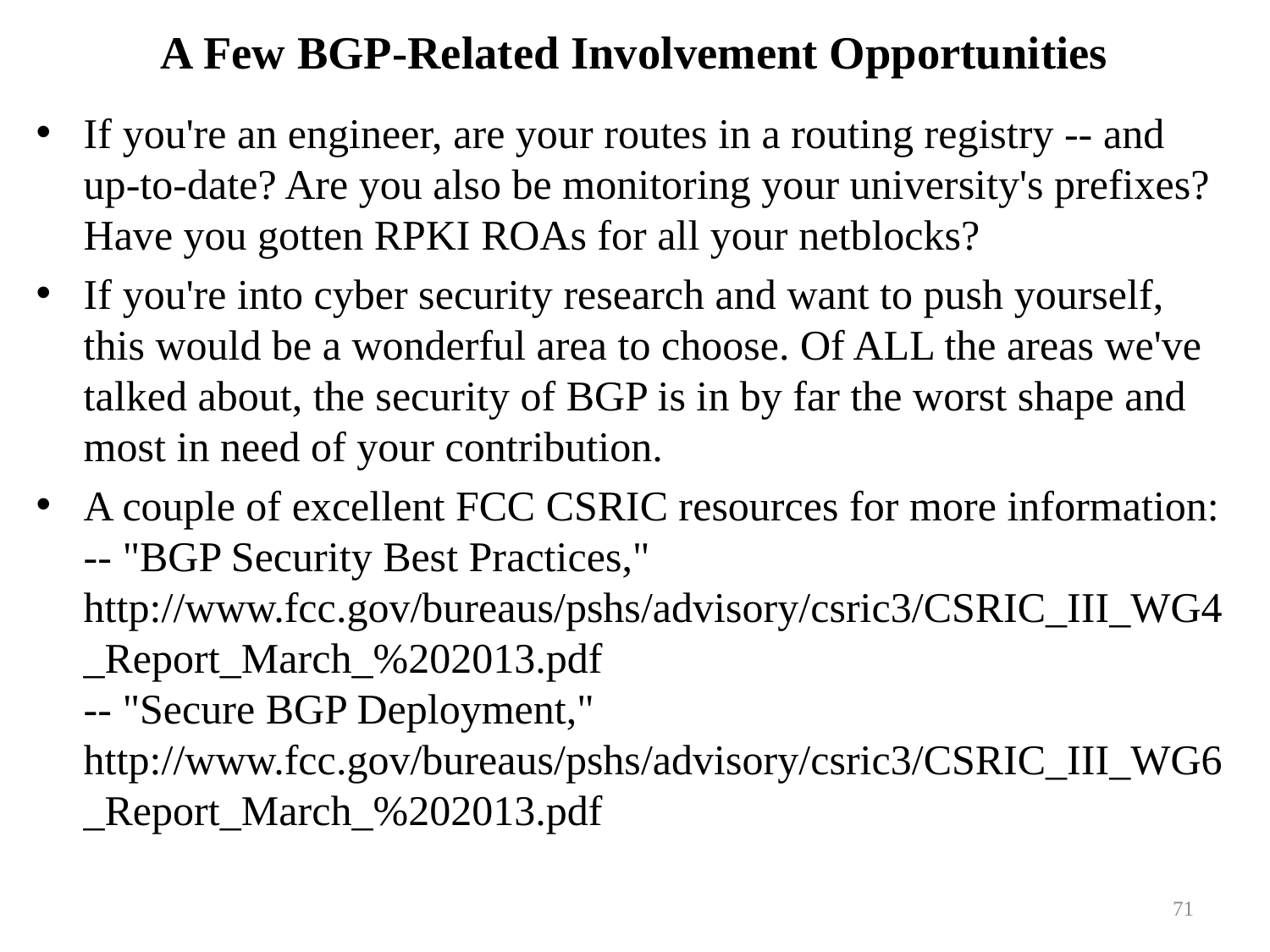

# A Few BGP-Related Involvement Opportunities
If you're an engineer, are your routes in a routing registry -- and
up-to-date? Are you also be monitoring your university's prefixes? Have you gotten RPKI ROAs for all your netblocks?
If you're into cyber security research and want to push yourself,
this would be a wonderful area to choose. Of ALL the areas we've talked about, the security of BGP is in by far the worst shape and most in need of your contribution.
A couple of excellent FCC CSRIC resources for more information:
-- "BGP Security Best Practices,"
http://www.fcc.gov/bureaus/pshs/advisory/csric3/CSRIC_III_WG4_Report_March_%202013.pdf
-- "Secure BGP Deployment,"
http://www.fcc.gov/bureaus/pshs/advisory/csric3/CSRIC_III_WG6_Report_March_%202013.pdf
71